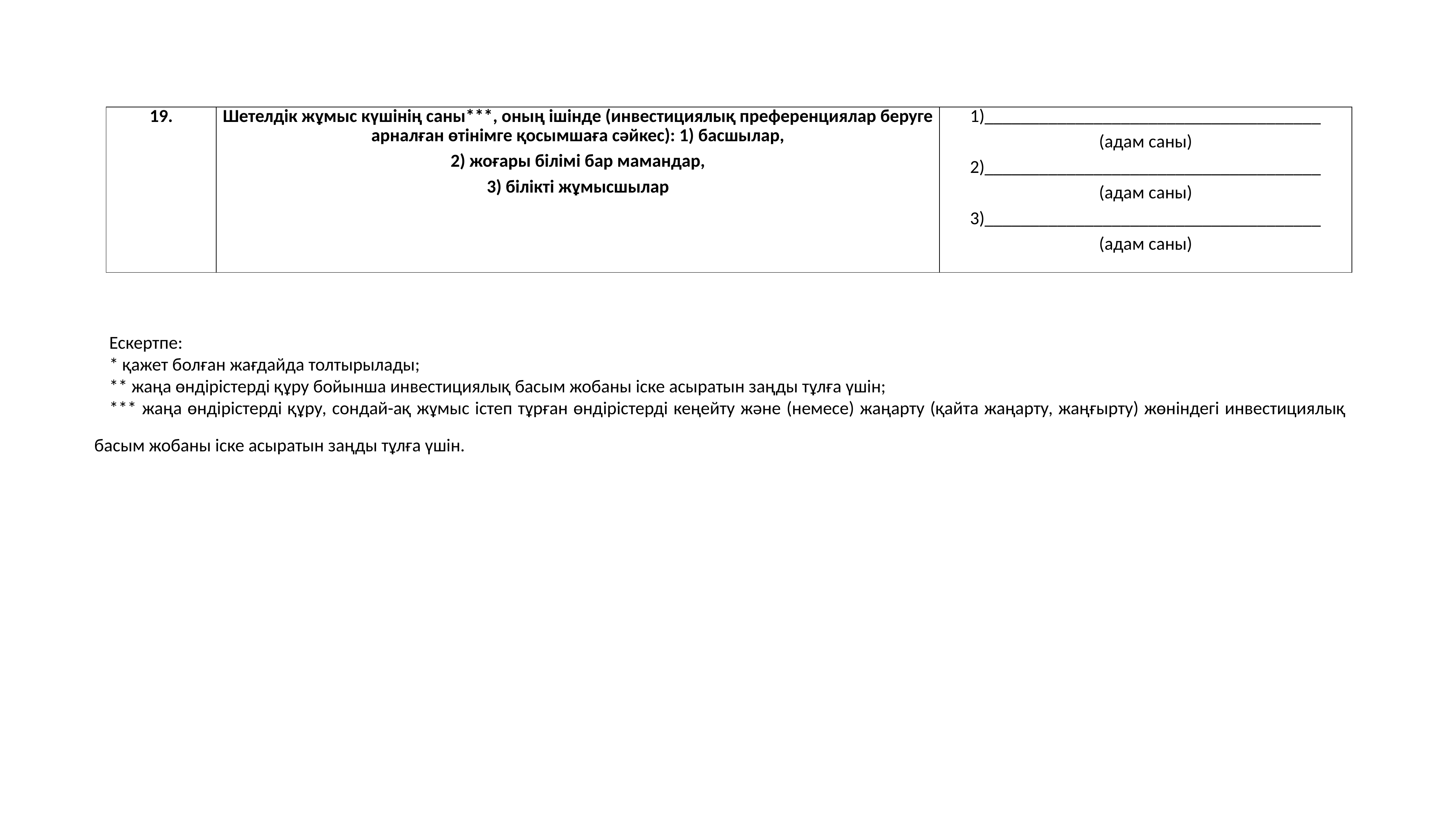

| 19. | Шетелдік жұмыс күшінің саны\*\*\*, оның ішінде (инвестициялық преференциялар беруге арналған өтінімге қосымшаға сәйкес): 1) басшылар, 2) жоғары білімі бар мамандар, 3) білікті жұмысшылар | 1)\_\_\_\_\_\_\_\_\_\_\_\_\_\_\_\_\_\_\_\_\_\_\_\_\_\_\_\_\_\_\_\_\_\_\_\_\_ (адам саны) 2)\_\_\_\_\_\_\_\_\_\_\_\_\_\_\_\_\_\_\_\_\_\_\_\_\_\_\_\_\_\_\_\_\_\_\_\_\_ (адам саны) 3)\_\_\_\_\_\_\_\_\_\_\_\_\_\_\_\_\_\_\_\_\_\_\_\_\_\_\_\_\_\_\_\_\_\_\_\_\_ (адам саны) |
| --- | --- | --- |
Ескертпе:
* қажет болған жағдайда толтырылады;
** жаңа өндірістерді құру бойынша инвестициялық басым жобаны іске асыратын заңды тұлға үшін;
*** жаңа өндірістерді құру, сондай-ақ жұмыс істеп тұрған өндірістерді кеңейту және (немесе) жаңарту (қайта жаңарту, жаңғырту) жөніндегі инвестициялық басым жобаны іске асыратын заңды тұлға үшін.